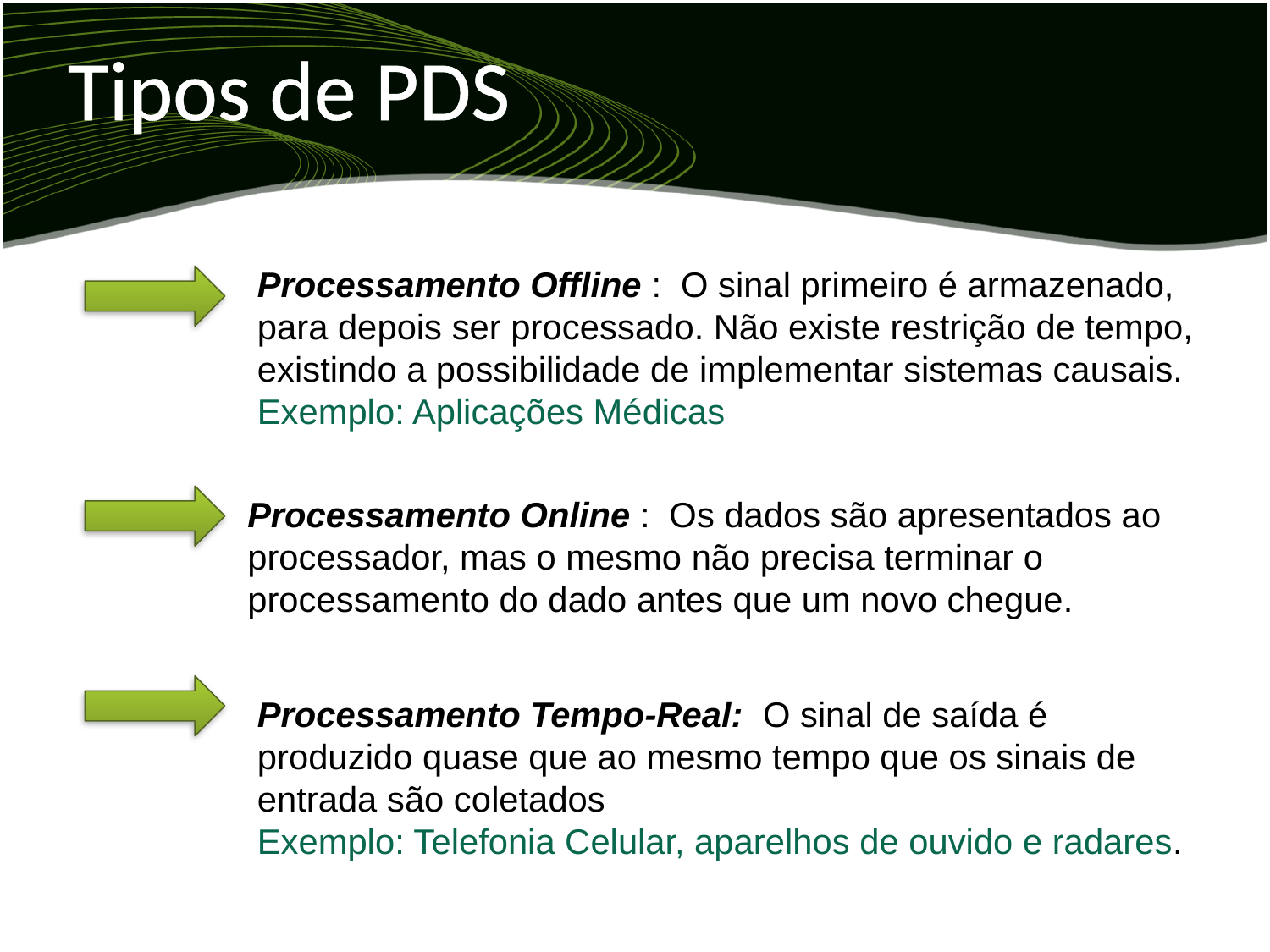

# Tipos de PDS
Processamento Offline :  O sinal primeiro é armazenado, para depois ser processado. Não existe restrição de tempo, existindo a possibilidade de implementar sistemas causais.
Exemplo: Aplicações Médicas

Processamento Online :  Os dados são apresentados ao processador, mas o mesmo não precisa terminar o processamento do dado antes que um novo chegue.

Processamento Tempo-Real:  O sinal de saída é produzido quase que ao mesmo tempo que os sinais de entrada são coletados
Exemplo: Telefonia Celular, aparelhos de ouvido e radares.